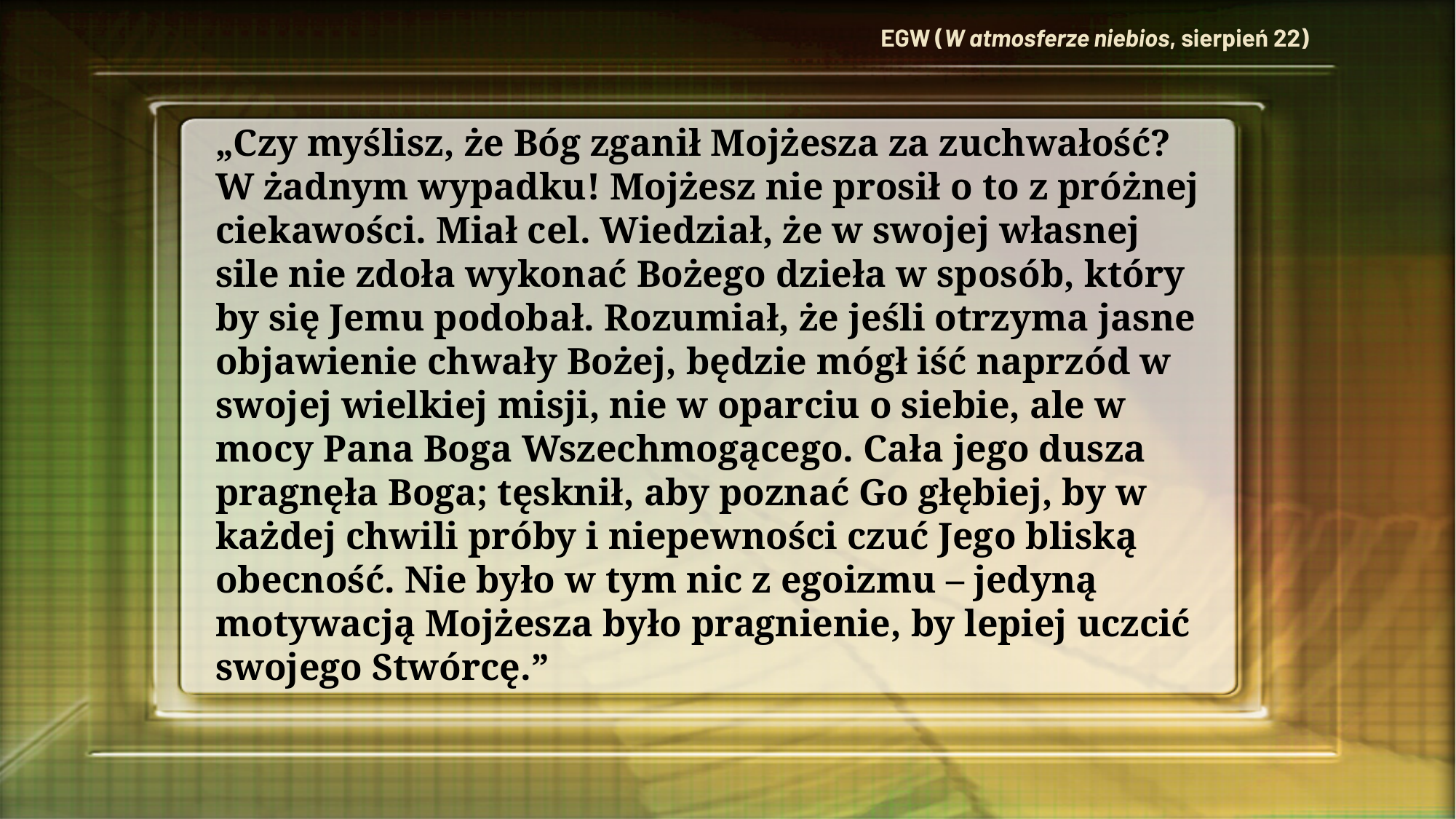

EGW (W atmosferze niebios, sierpień 22)
„Czy myślisz, że Bóg zganił Mojżesza za zuchwałość? W żadnym wypadku! Mojżesz nie prosił o to z próżnej ciekawości. Miał cel. Wiedział, że w swojej własnej sile nie zdoła wykonać Bożego dzieła w sposób, który by się Jemu podobał. Rozumiał, że jeśli otrzyma jasne objawienie chwały Bożej, będzie mógł iść naprzód w swojej wielkiej misji, nie w oparciu o siebie, ale w mocy Pana Boga Wszechmogącego. Cała jego dusza pragnęła Boga; tęsknił, aby poznać Go głębiej, by w każdej chwili próby i niepewności czuć Jego bliską obecność. Nie było w tym nic z egoizmu – jedyną motywacją Mojżesza było pragnienie, by lepiej uczcić swojego Stwórcę.”